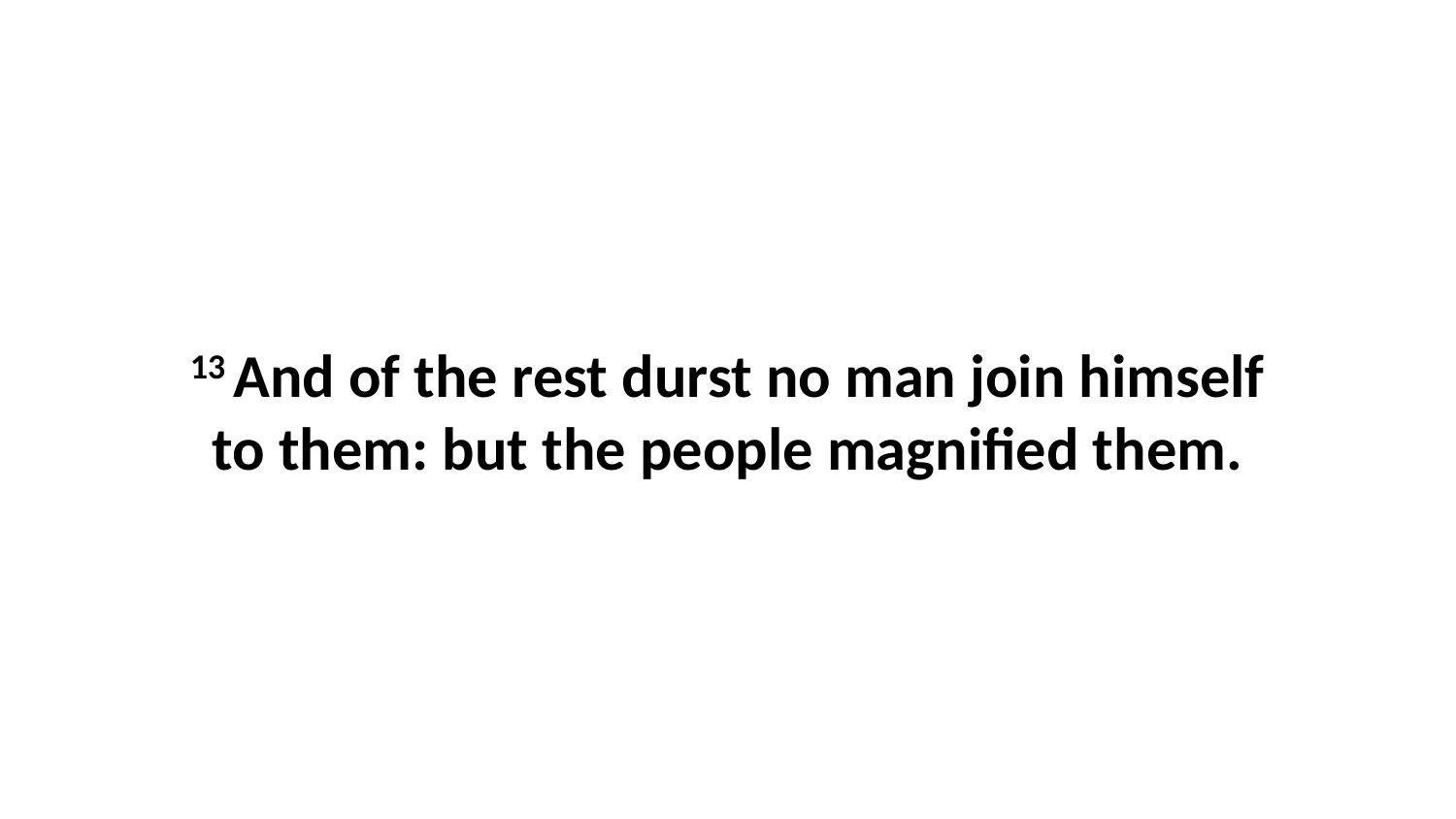

13 And of the rest durst no man join himself to them: but the people magnified them.